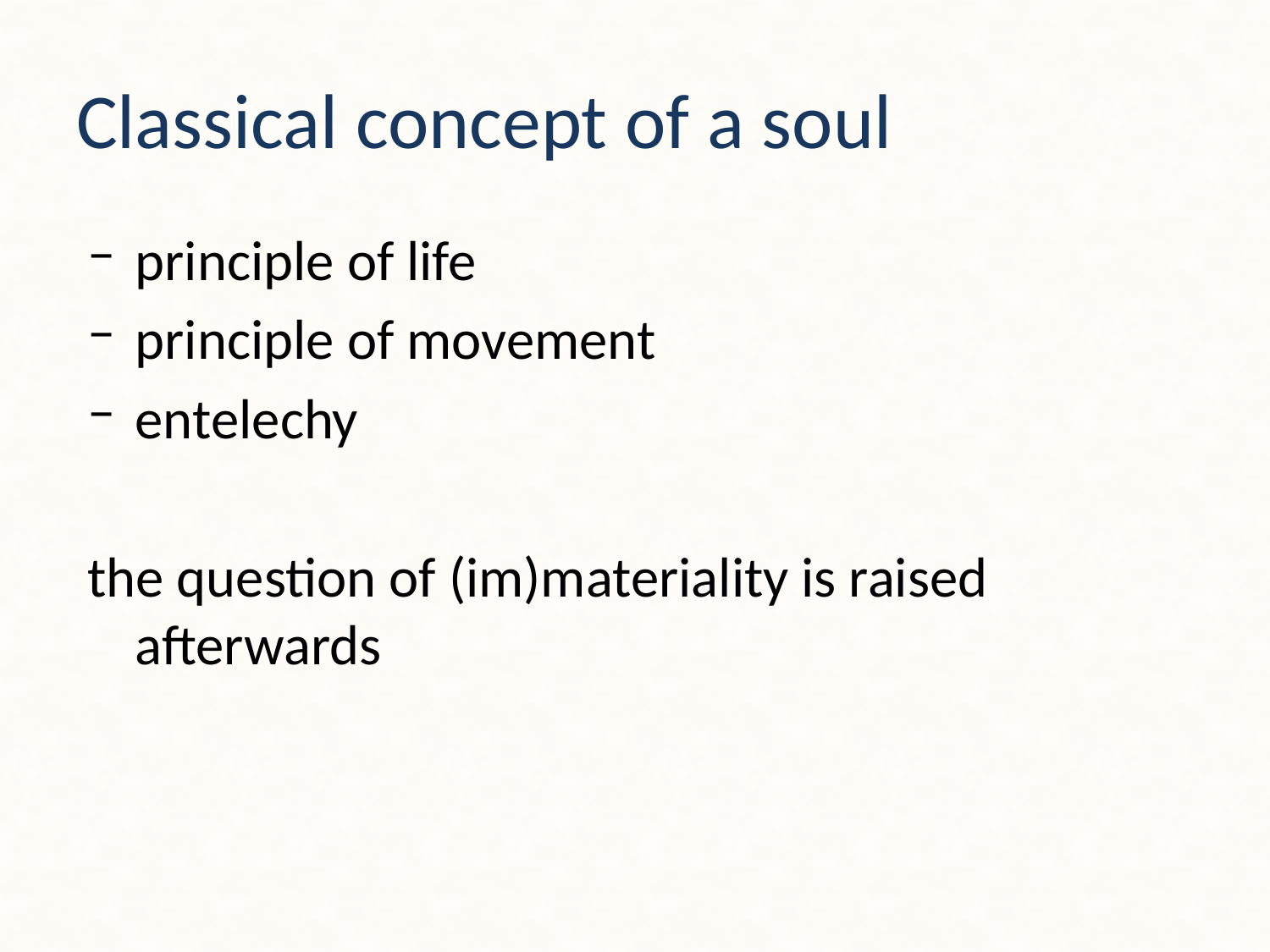

# Classical concept of a soul
principle of life
principle of movement
entelechy

the question of (im)materiality is raised afterwards